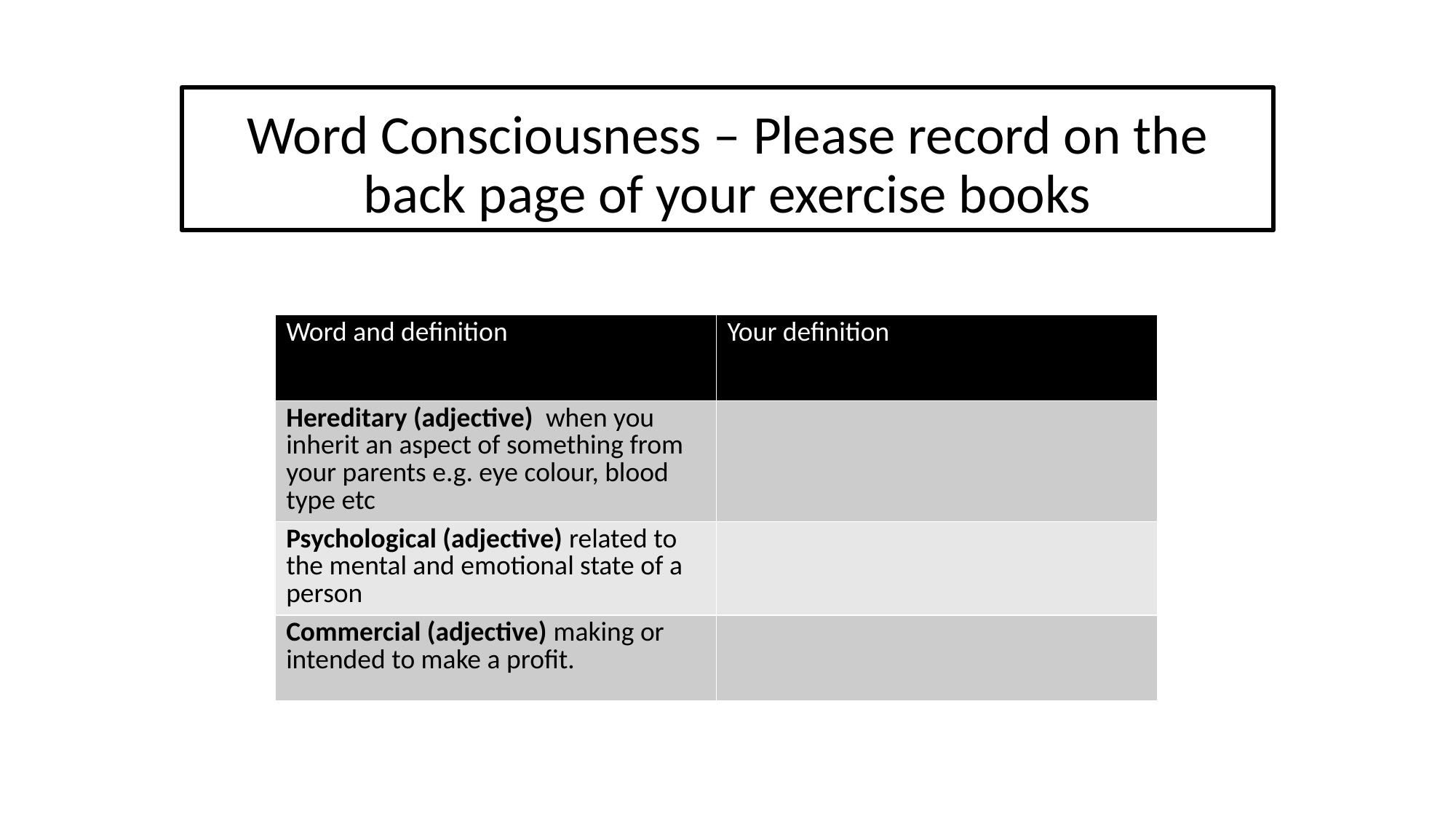

Word Consciousness – Please record on the back page of your exercise books
| Word and definition | Your definition |
| --- | --- |
| Hereditary (adjective)  when you inherit an aspect of something from your parents e.g. eye colour, blood type etc |  |
| Psychological (adjective) related to the mental and emotional state of a person |  |
| Commercial (adjective) making or intended to make a profit. |  |